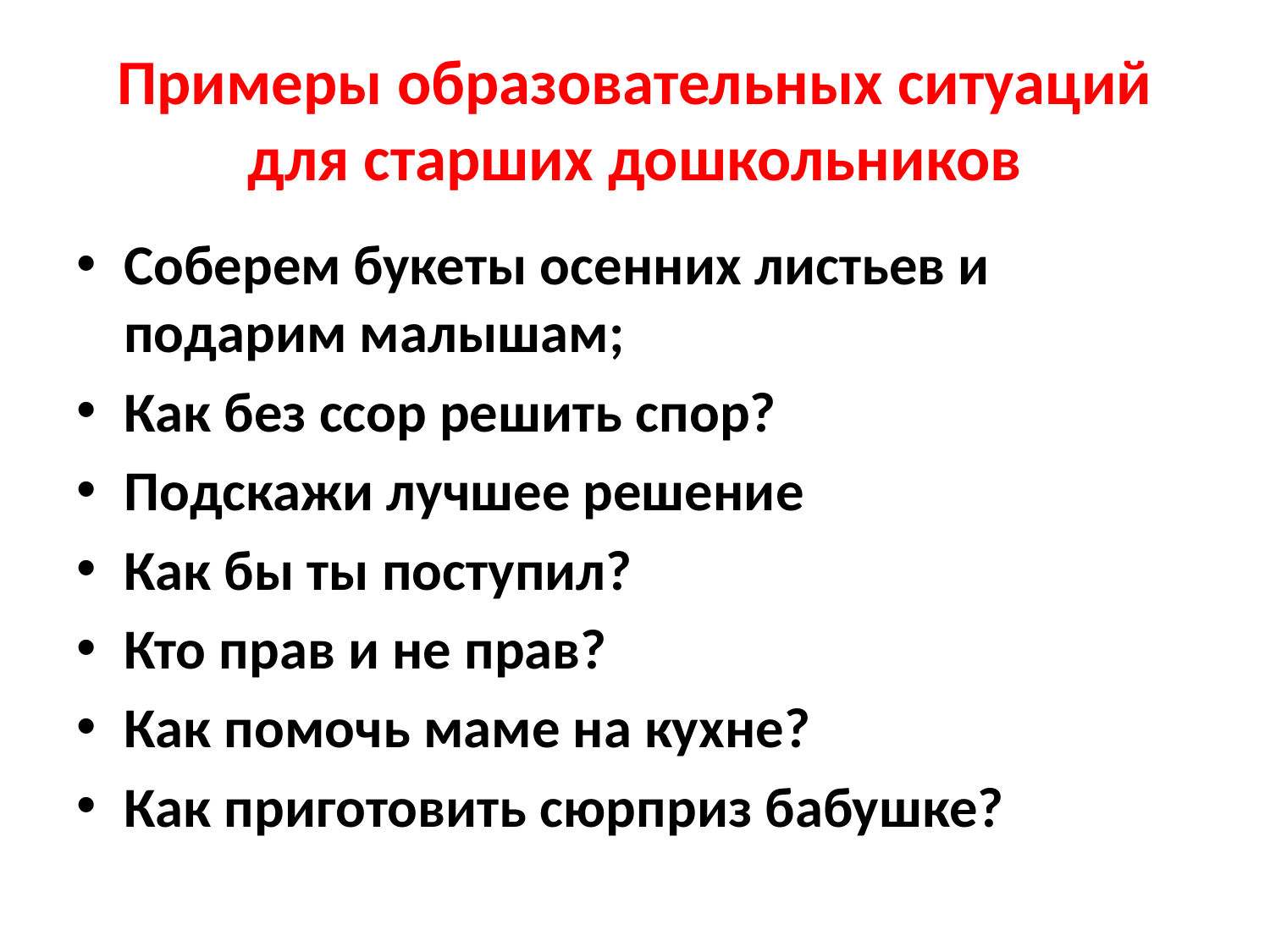

# Примеры образовательных ситуаций для старших дошкольников
Соберем букеты осенних листьев и подарим малышам;
Как без ссор решить спор?
Подскажи лучшее решение
Как бы ты поступил?
Кто прав и не прав?
Как помочь маме на кухне?
Как приготовить сюрприз бабушке?